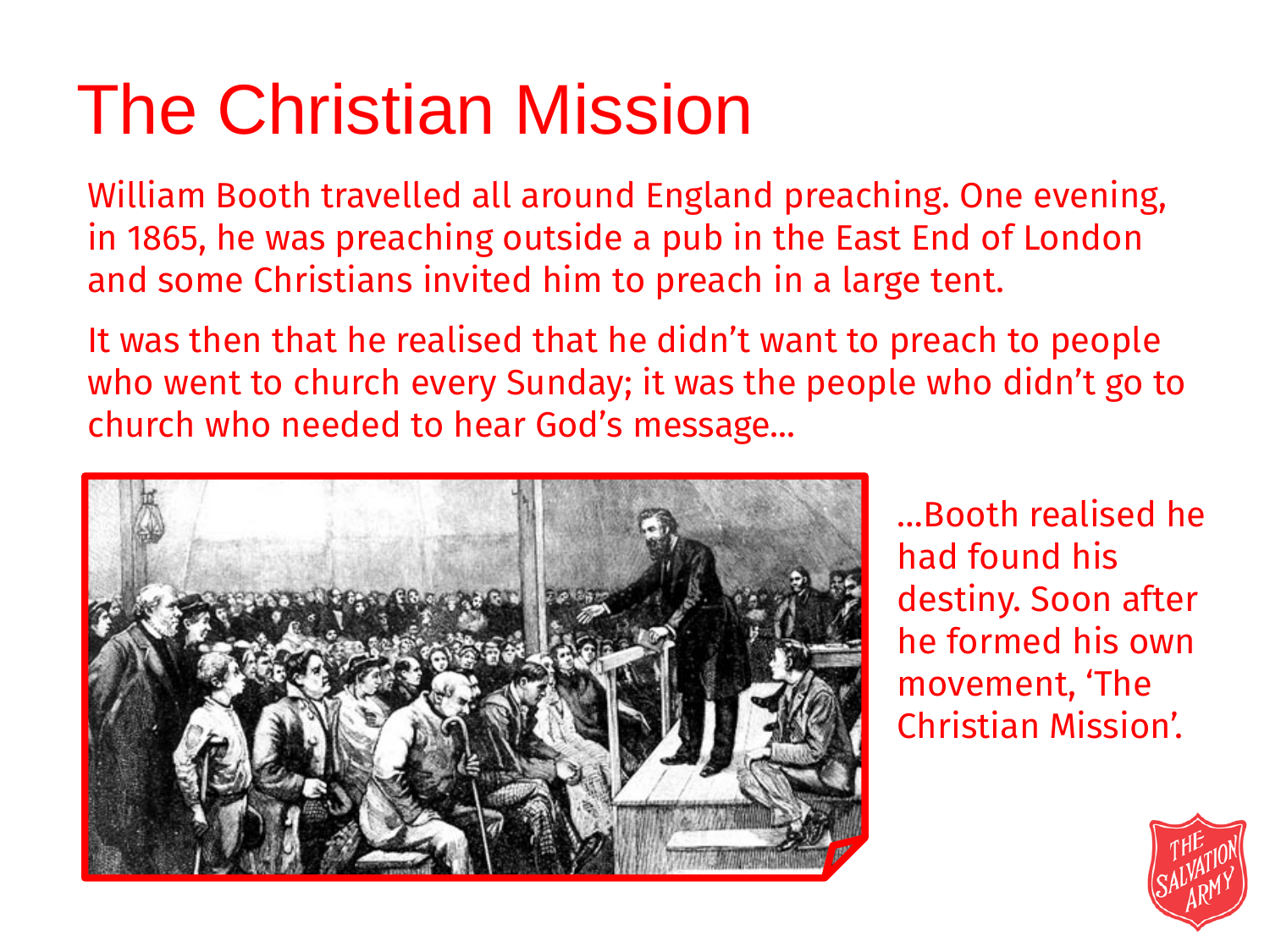

# The Christian Mission
William Booth travelled all around England preaching. One evening, in 1865, he was preaching outside a pub in the East End of London and some Christians invited him to preach in a large tent.
It was then that he realised that he didn’t want to preach to people who went to church every Sunday; it was the people who didn’t go to church who needed to hear God’s message...

…Booth realised he had found his destiny. Soon after he formed his own movement, ‘The Christian Mission’.